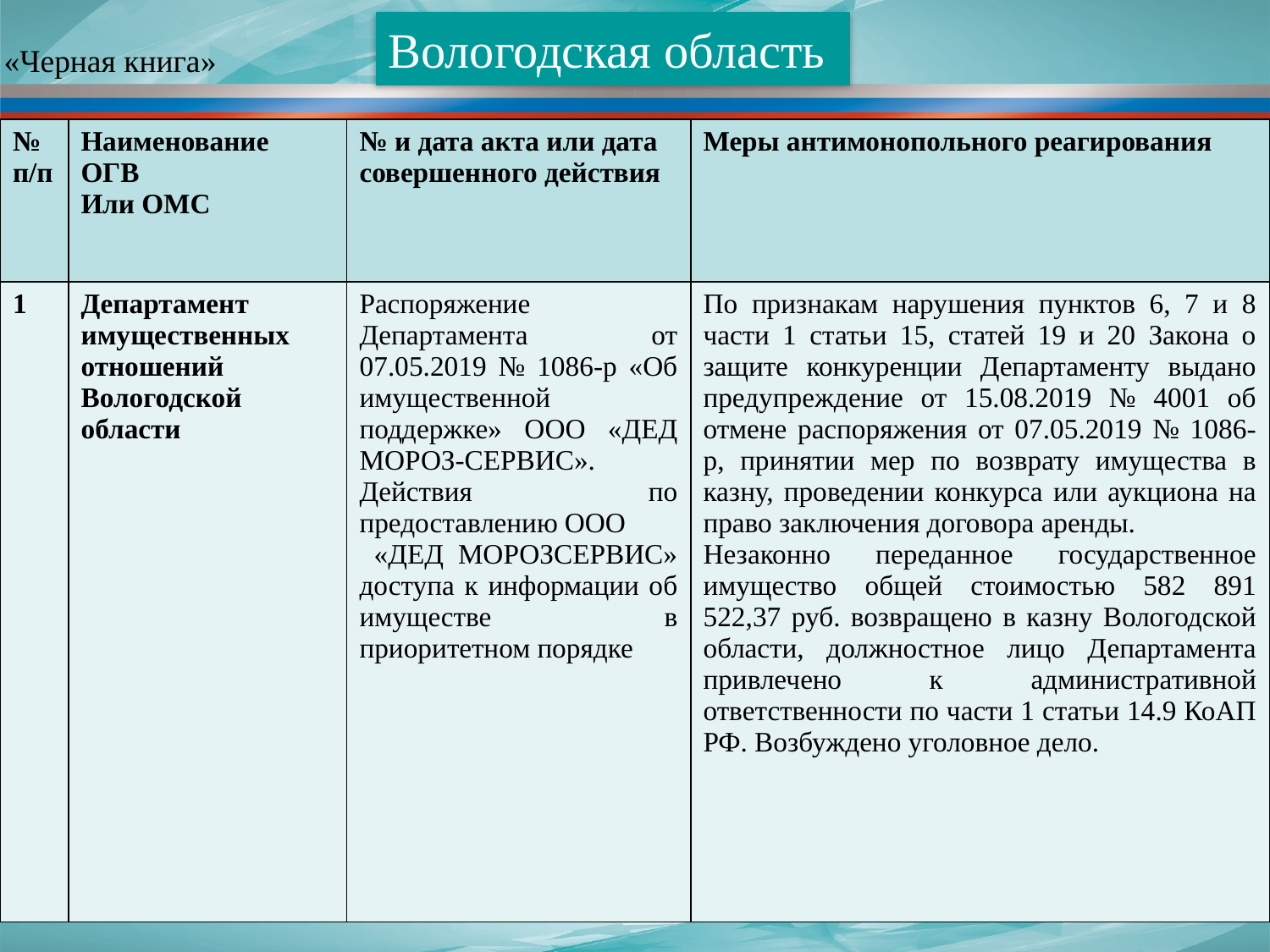

Вологодская область
«Черная книга»
| № п/п | Наименование ОГВ Или ОМС | № и дата акта или дата совершенного действия | Меры антимонопольного реагирования |
| --- | --- | --- | --- |
| 1 | Департамент имущественных отношений Вологодской области | Распоряжение Департамента от 07.05.2019 № 1086-р «Об имущественной поддержке» ООО «ДЕД МОРОЗ-СЕРВИС». Действия по предоставлению ООО «ДЕД МОРОЗСЕРВИС» доступа к информации об имуществе в приоритетном порядке | По признакам нарушения пунктов 6, 7 и 8 части 1 статьи 15, статей 19 и 20 Закона о защите конкуренции Департаменту выдано предупреждение от 15.08.2019 № 4001 об отмене распоряжения от 07.05.2019 № 1086-р, принятии мер по возврату имущества в казну, проведении конкурса или аукциона на право заключения договора аренды. Незаконно переданное государственное имущество общей стоимостью 582 891 522,37 руб. возвращено в казну Вологодской области, должностное лицо Департамента привлечено к административной ответственности по части 1 статьи 14.9 КоАП РФ. Возбуждено уголовное дело. |